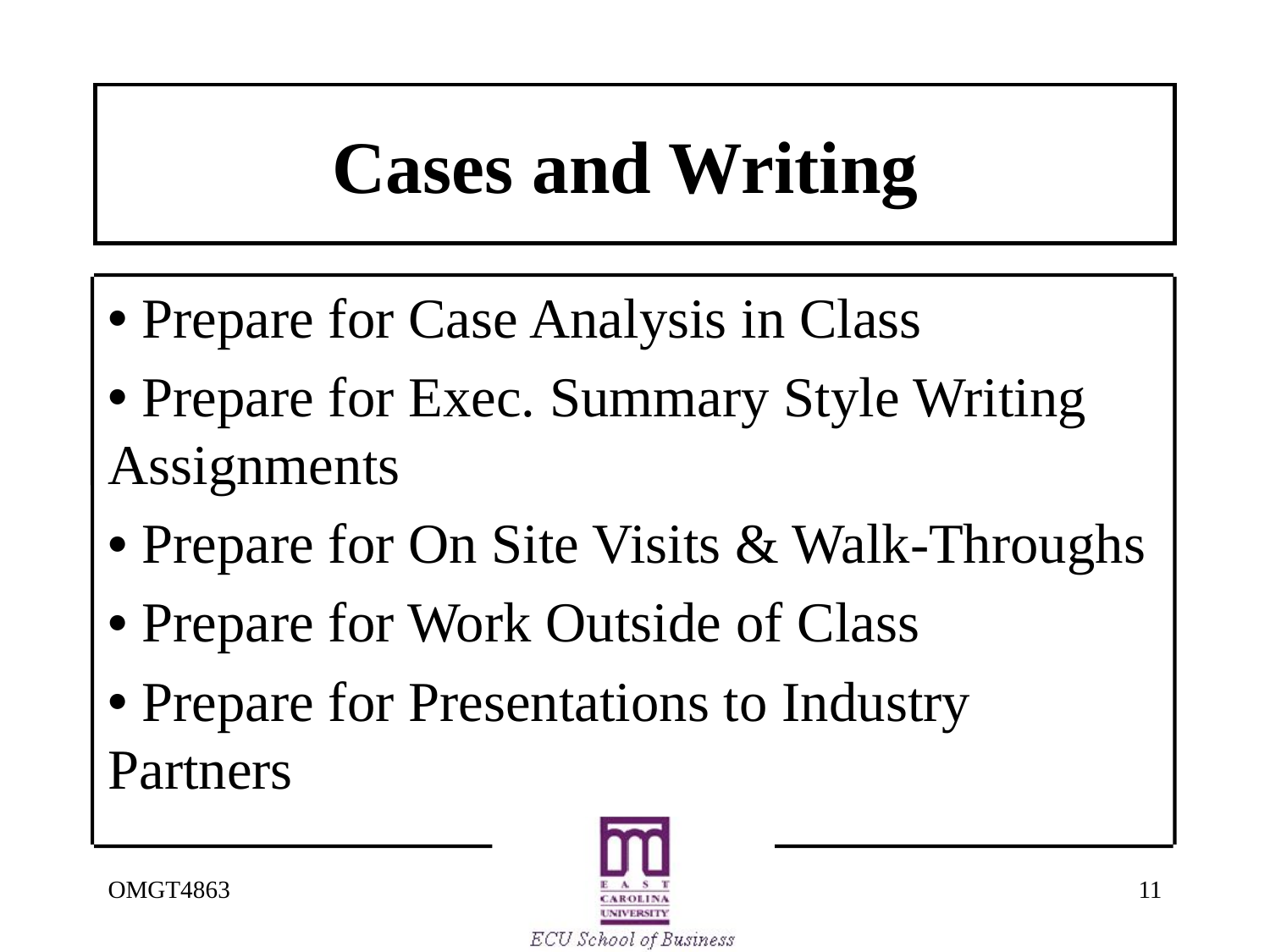

# Cases and Writing
 Prepare for Case Analysis in Class
 Prepare for Exec. Summary Style Writing Assignments
 Prepare for On Site Visits & Walk-Throughs
 Prepare for Work Outside of Class
 Prepare for Presentations to Industry Partners
OMGT4863
11